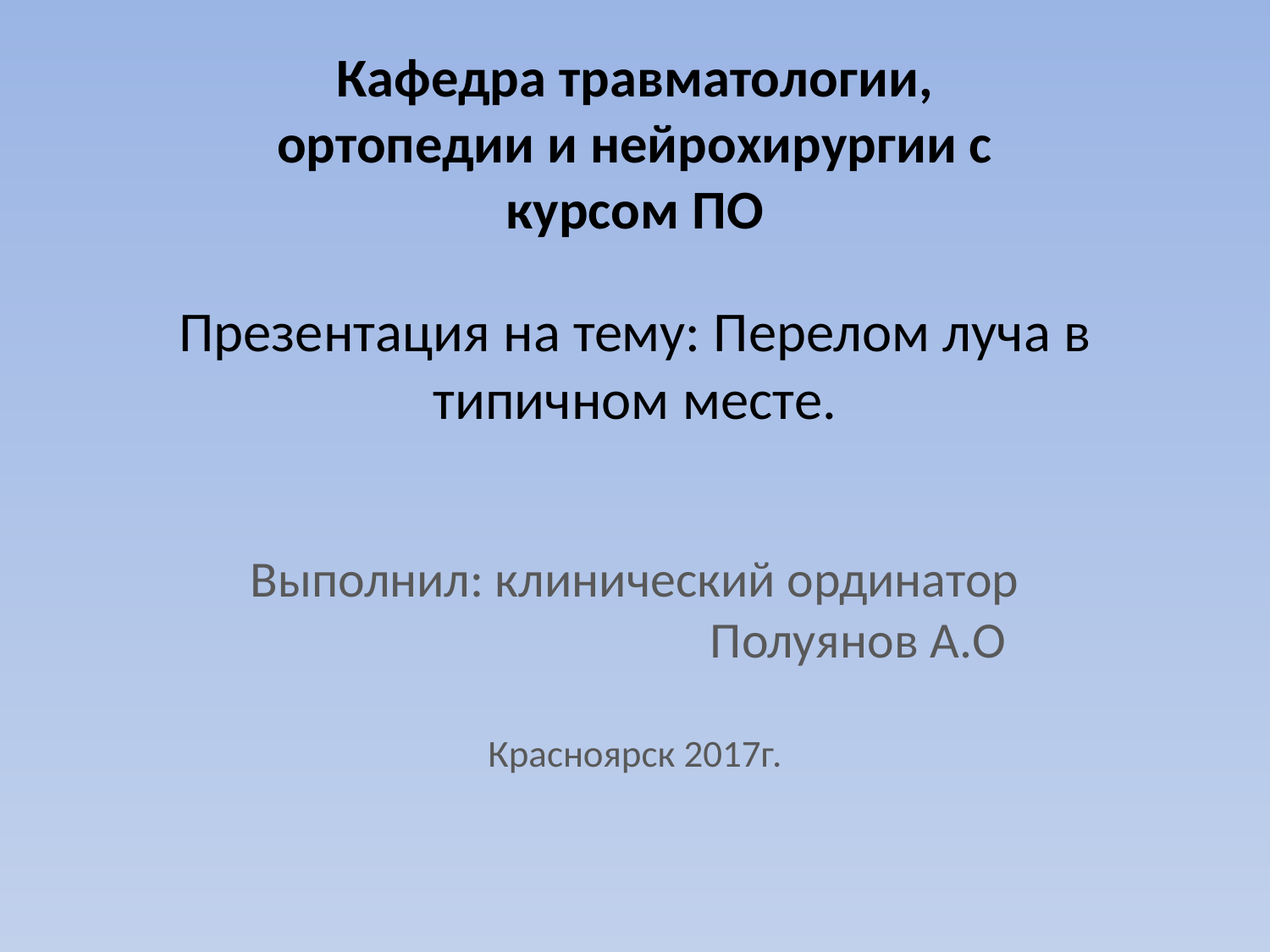

Кафедра травматологии, ортопедии и нейрохирургии с курсом ПО
# Презентация на тему: Перелом луча в типичном месте.
Выполнил: клинический ординатор
                                       Полуянов А.О
Красноярск 2017г.